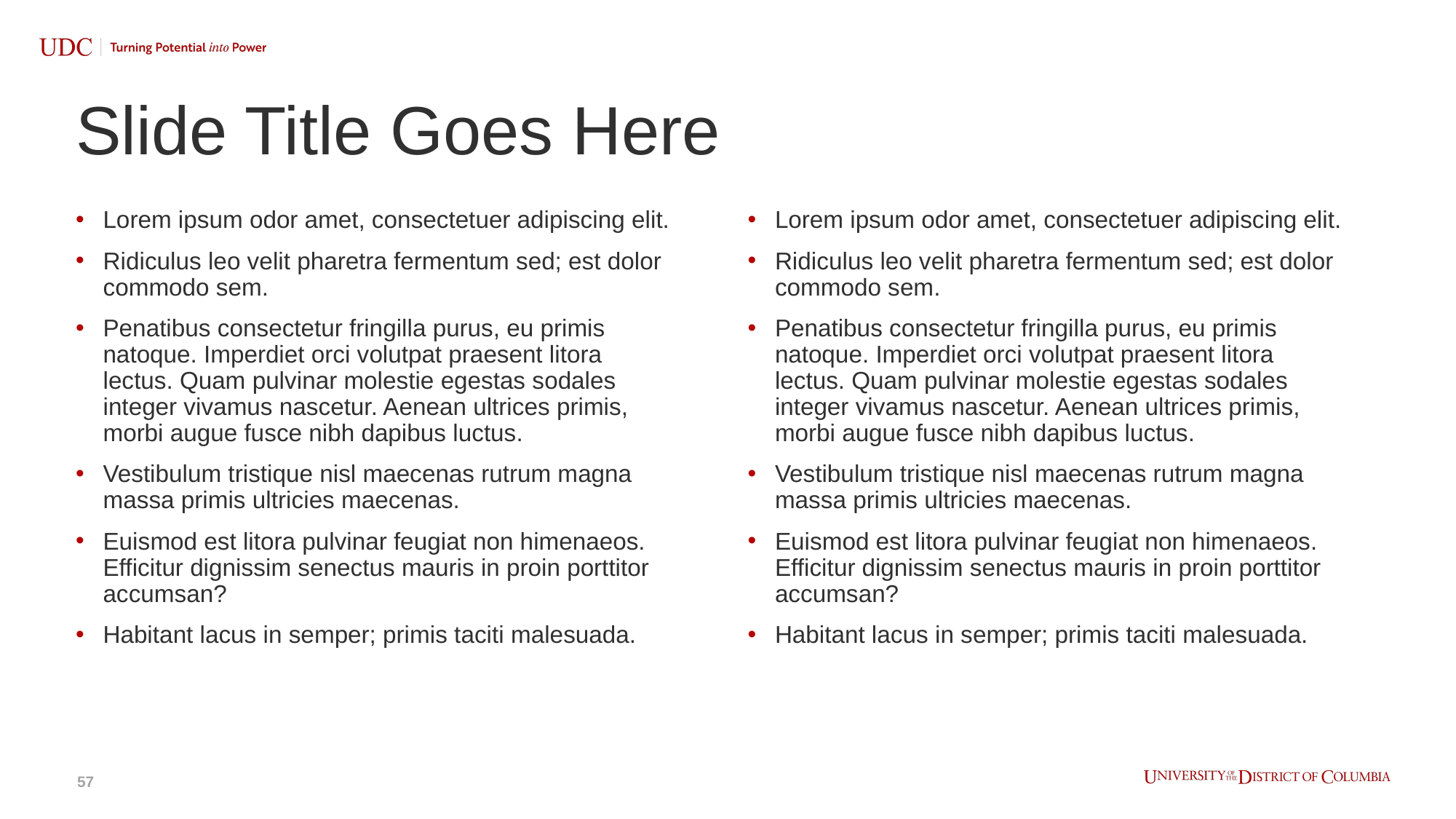

# Slide Title Goes Here
Lorem ipsum odor amet, consectetuer adipiscing elit.
Ridiculus leo velit pharetra fermentum sed; est dolor
commodo sem.
Penatibus consectetur fringilla purus, eu primis natoque. Imperdiet orci volutpat praesent litora lectus. Quam pulvinar molestie egestas sodales integer vivamus nascetur. Aenean ultrices primis, morbi augue fusce nibh dapibus luctus.
Vestibulum tristique nisl maecenas rutrum magna massa primis ultricies maecenas.
Euismod est litora pulvinar feugiat non himenaeos. Efficitur dignissim senectus mauris in proin porttitor accumsan?
Habitant lacus in semper; primis taciti malesuada.

Lorem ipsum odor amet, consectetuer adipiscing elit.
Ridiculus leo velit pharetra fermentum sed; est dolor
commodo sem.
Penatibus consectetur fringilla purus, eu primis natoque. Imperdiet orci volutpat praesent litora lectus. Quam pulvinar molestie egestas sodales integer vivamus nascetur. Aenean ultrices primis, morbi augue fusce nibh dapibus luctus.
Vestibulum tristique nisl maecenas rutrum magna massa primis ultricies maecenas.
Euismod est litora pulvinar feugiat non himenaeos. Efficitur dignissim senectus mauris in proin porttitor accumsan?
Habitant lacus in semper; primis taciti malesuada.

57